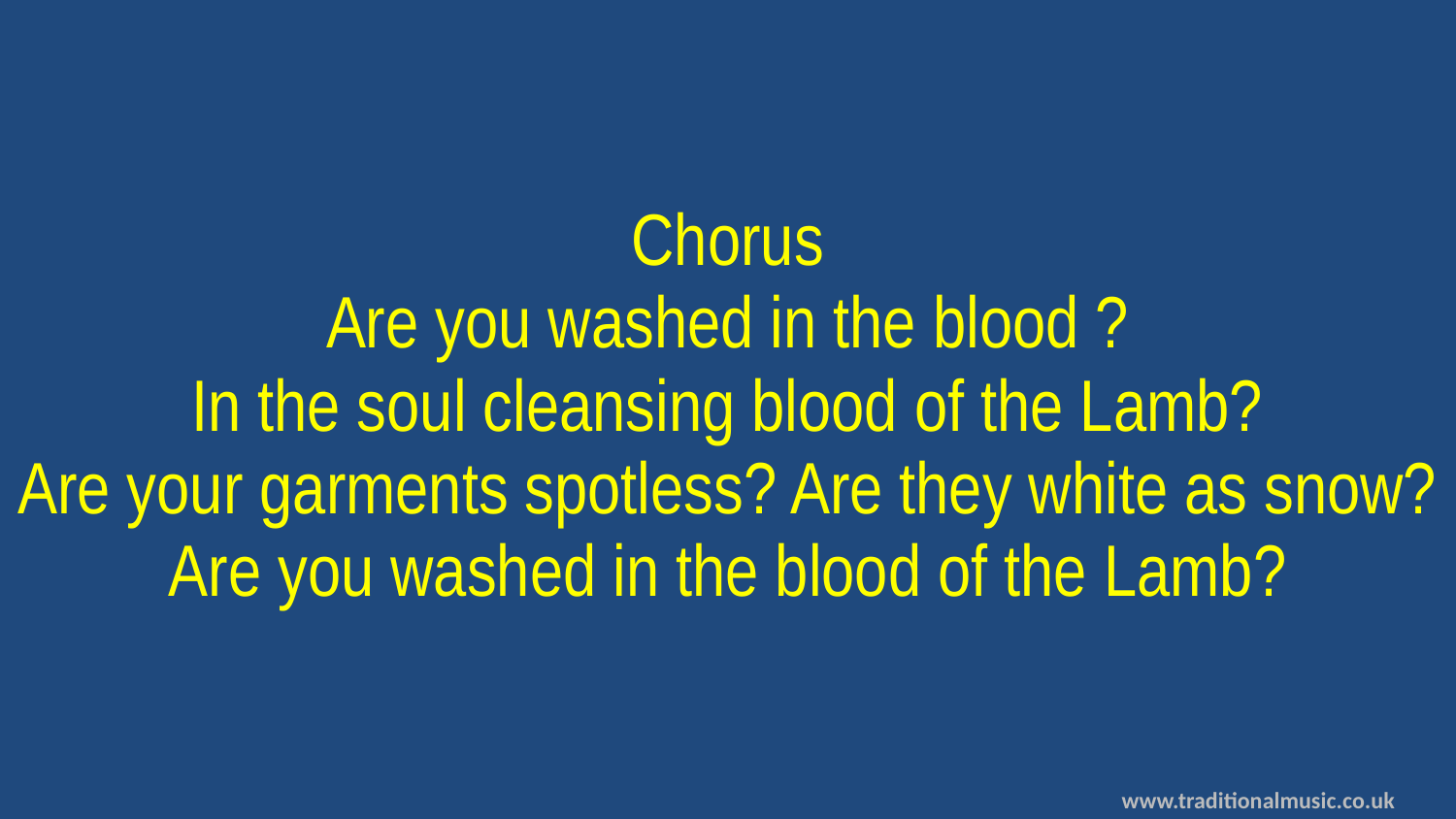

Chorus
Are you washed in the blood ?
In the soul cleansing blood of the Lamb?
Are your garments spotless? Are they white as snow?
Are you washed in the blood of the Lamb?